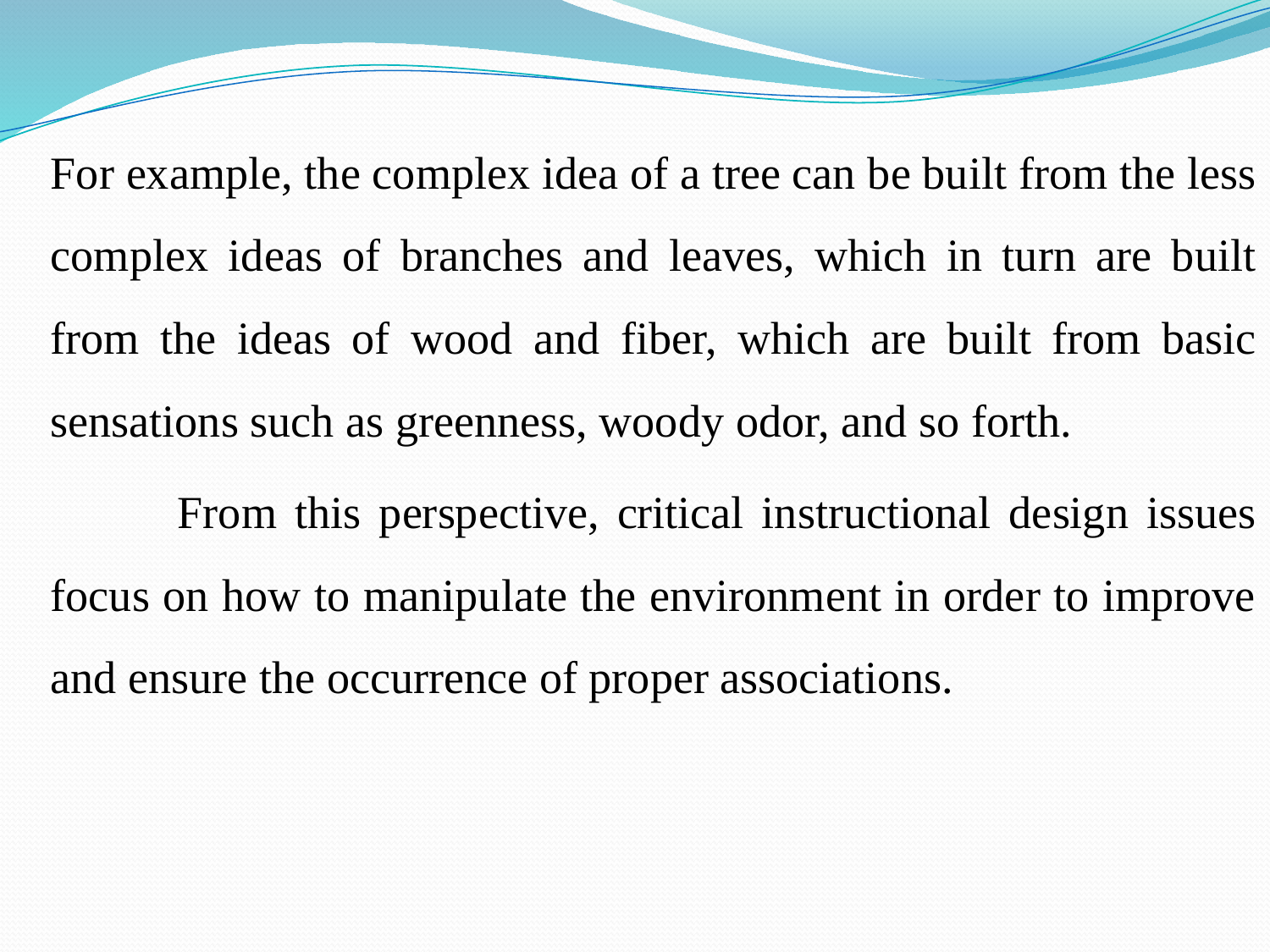

#
For example, the complex idea of a tree can be built from the less complex ideas of branches and leaves, which in turn are built from the ideas of wood and fiber, which are built from basic sensations such as greenness, woody odor, and so forth.
	From this perspective, critical instructional design issues focus on how to manipulate the environment in order to improve and ensure the occurrence of proper associations.